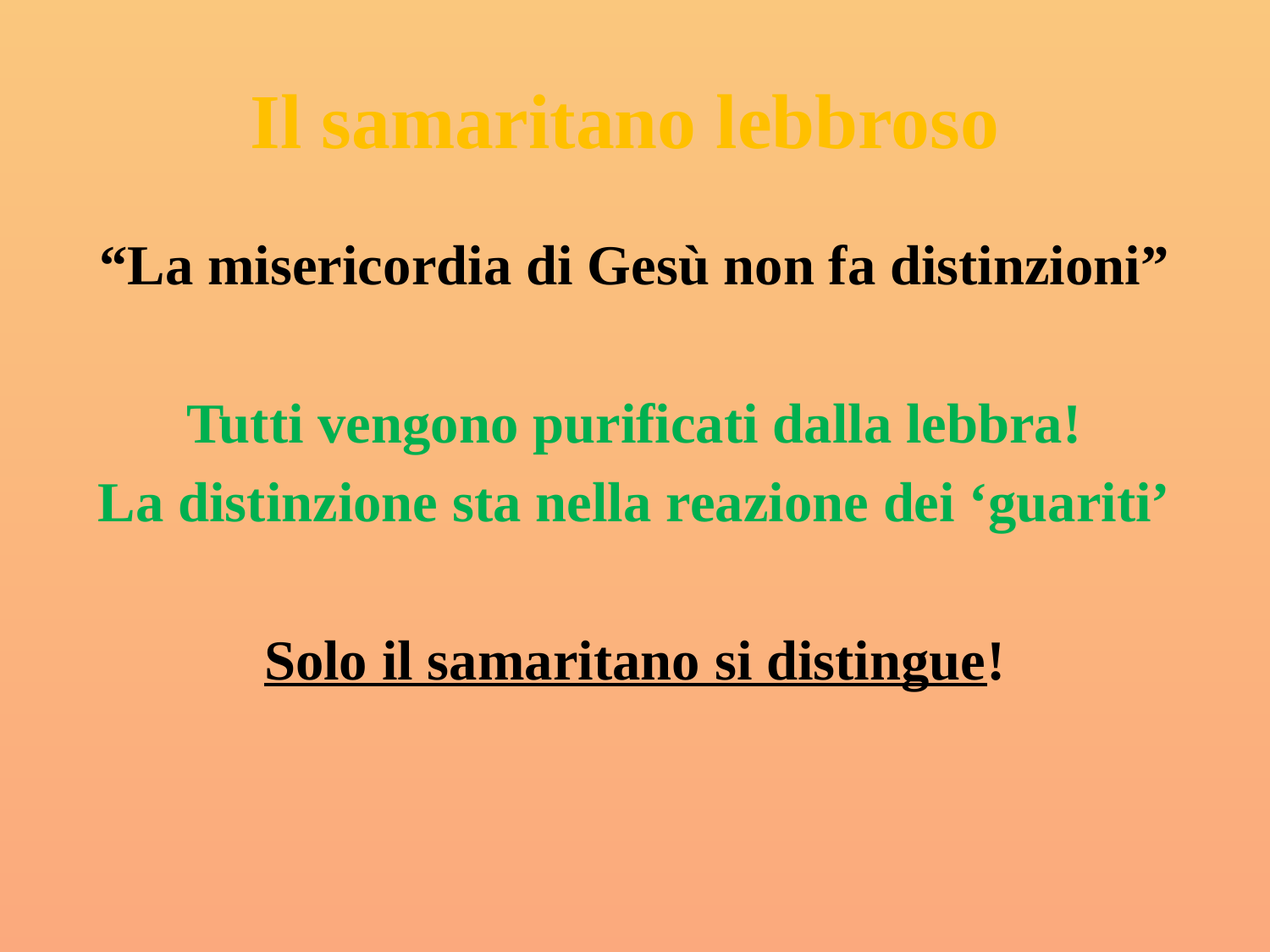

# Il samaritano lebbroso
“La misericordia di Gesù non fa distinzioni”

Tutti vengono purificati dalla lebbra!
La distinzione sta nella reazione dei ‘guariti’

Solo il samaritano si distingue!